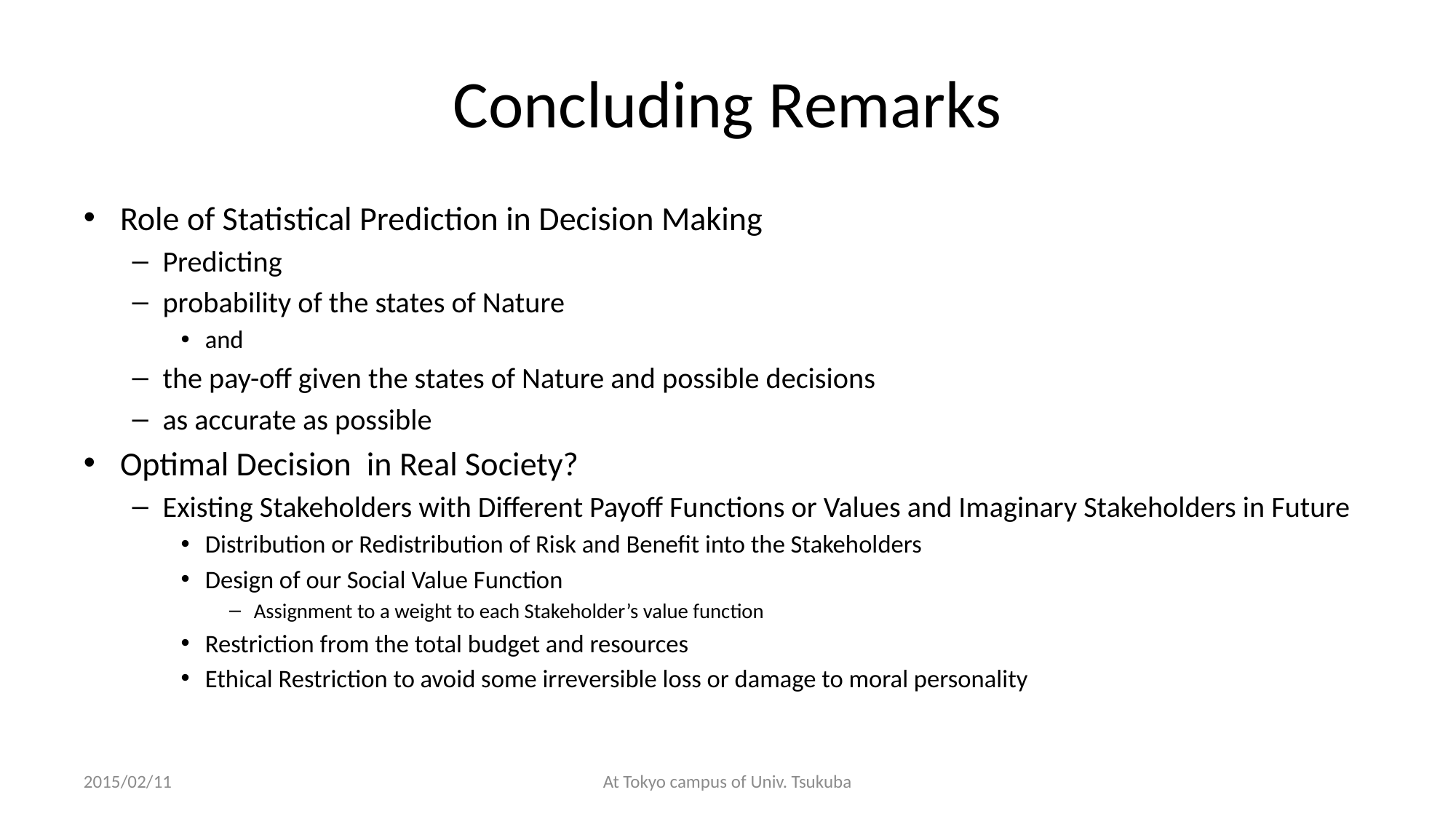

# Concluding Remarks
Role of Statistical Prediction in Decision Making
Predicting
probability of the states of Nature
and
the pay-off given the states of Nature and possible decisions
as accurate as possible
Optimal Decision  in Real Society?
Existing Stakeholders with Different Payoff Functions or Values and Imaginary Stakeholders in Future
Distribution or Redistribution of Risk and Benefit into the Stakeholders
Design of our Social Value Function
Assignment to a weight to each Stakeholder’s value function
Restriction from the total budget and resources
Ethical Restriction to avoid some irreversible loss or damage to moral personality

2015/02/11
At Tokyo campus of Univ. Tsukuba